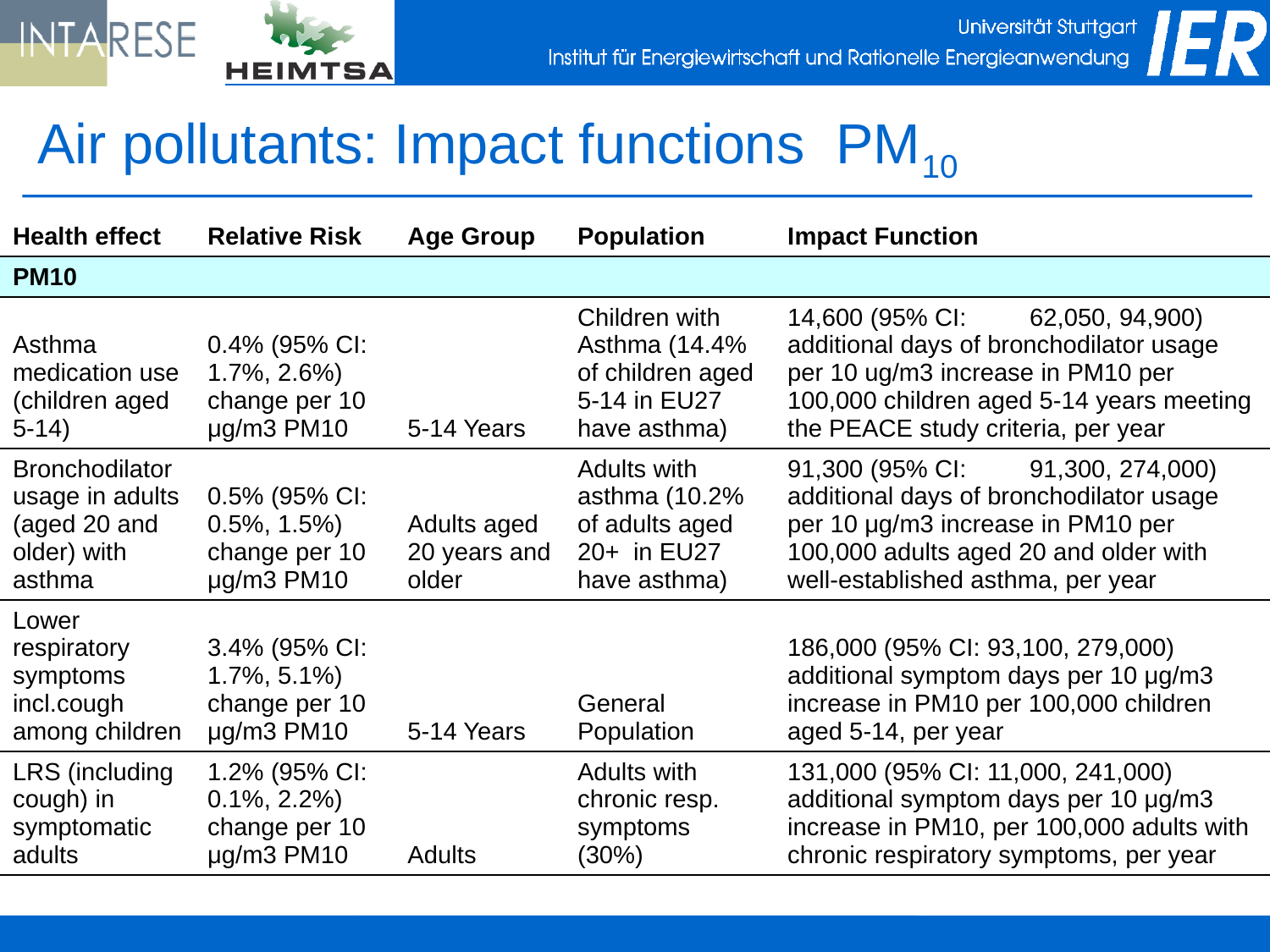

# Air pollutants: Impact functions  PM10

| Health effect | Relative Risk | Age Group | Population | Impact Function |
| --- | --- | --- | --- | --- |
| PM10 |  |  |  |  |
| Asthma medication use (children aged 5-14) | 0.4% (95% CI: ­1.7%, 2.6%) change per 10 μg/m3 PM10 | 5-14 Years | Children with Asthma (14.4% of children aged 5-14 in EU27 have asthma) | 14,600 (95% CI: ­62,050, 94,900) additional days of bronchodilator usage per 10 ug/m3 increase in PM10 per 100,000 children aged 5-14 years meeting the PEACE study criteria, per year |
| Bronchodilator usage in adults (aged 20 and older) with asthma | 0.5% (95% CI: ­0.5%, 1.5%) change per 10 μg/m3 PM10 | Adults aged 20 years and older | Adults with asthma (10.2% of adults aged 20+ in EU27 have asthma) | 91,300 (95% CI: ­91,300, 274,000) additional days of bronchodilator usage per 10 μg/m3 increase in PM10 per 100,000 adults aged 20 and older with well-established asthma, per year |
| Lower respiratory symptoms incl.cough among children | 3.4% (95% CI: 1.7%, 5.1%) change per 10 μg/m3 PM10 | 5-14 Years | General Population | 186,000 (95% CI: 93,100, 279,000) additional symptom days per 10 μg/m3 increase in PM10 per 100,000 children aged 5-14, per year |
| LRS (including cough) in symptomatic adults | 1.2% (95% CI: 0.1%, 2.2%) change per 10 μg/m3 PM10 | Adults | Adults with chronic resp. symptoms (30%) | 131,000 (95% CI: 11,000, 241,000) additional symptom days per 10 μg/m3 increase in PM10, per 100,000 adults with chronic respiratory symptoms, per year |